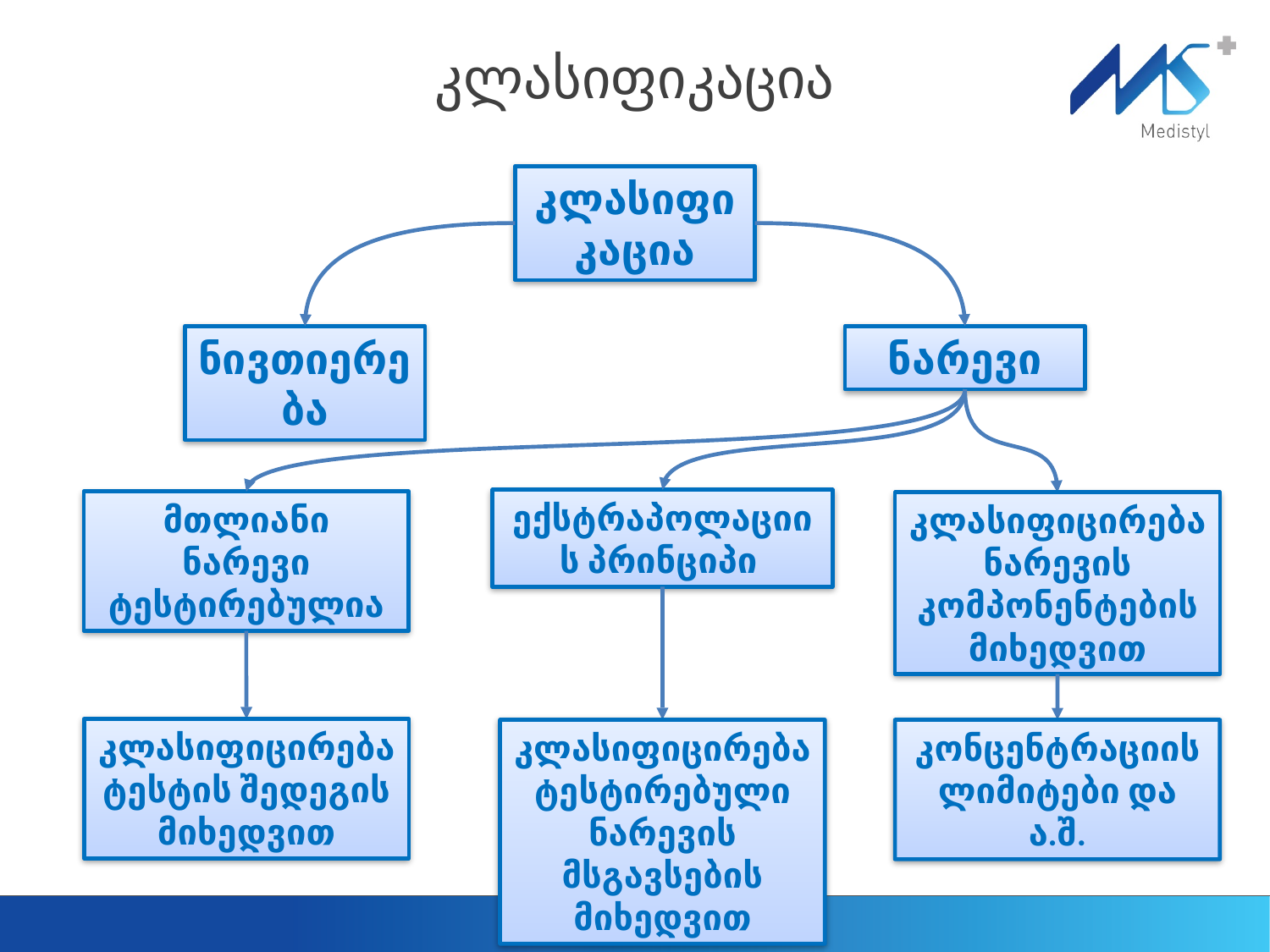

# კლასიფიკაცია

კლასიფიკაცია
ნივთიერება
ნარევი
ექსტრაპოლაციის პრინციპი
მთლიანი ნარევი ტესტირებულია
კლასიფიცირება ნარევის კომპონენტების მიხედვით
კლასიფიცირება ტესტის შედეგის მიხედვით
კლასიფიცირება ტესტირებული ნარევის მსგავსების მიხედვით
კონცენტრაციის ლიმიტები და ა.შ.